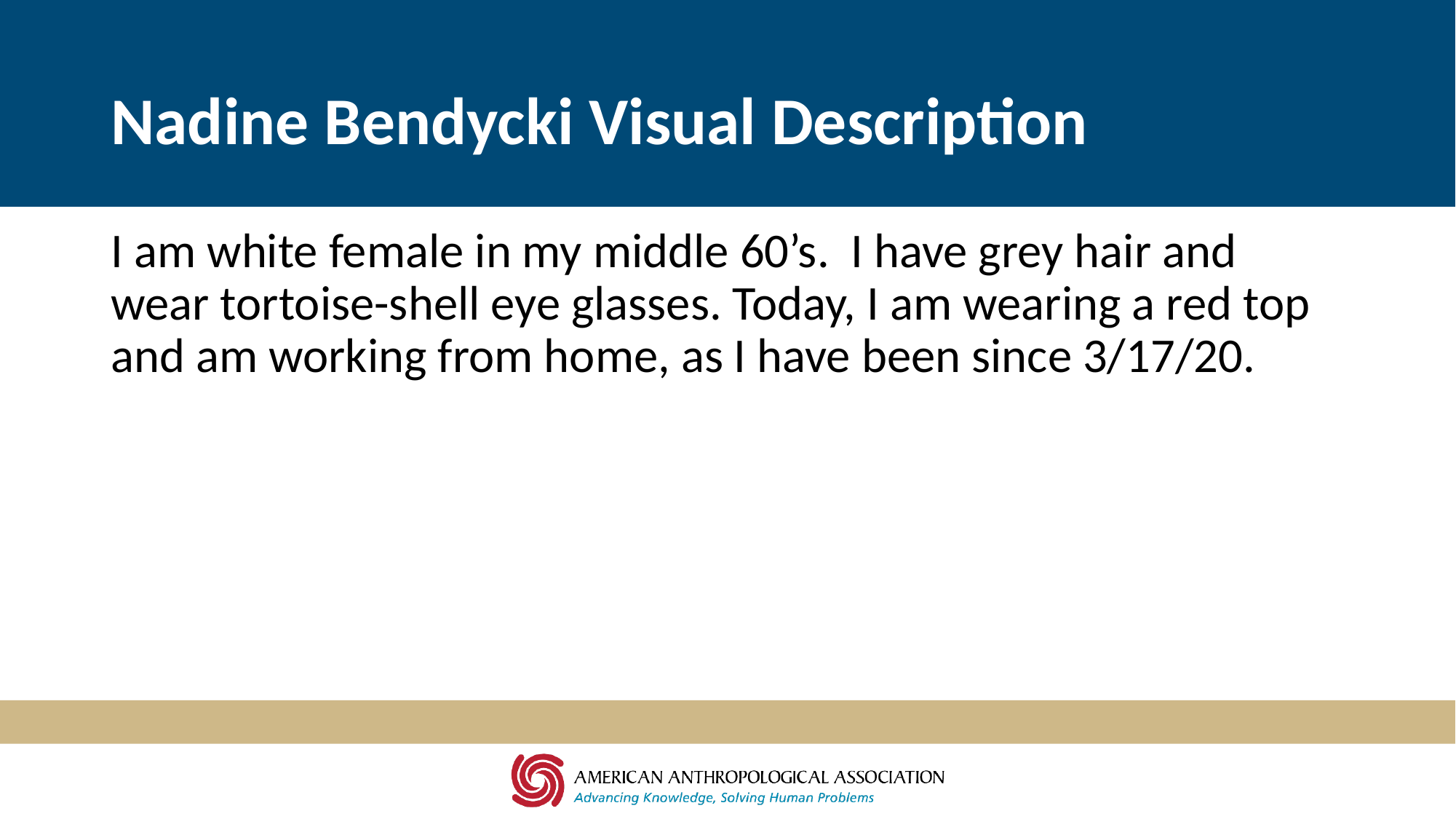

# Nadine Bendycki Visual Description
I am white female in my middle 60’s.  I have grey hair and wear tortoise-shell eye glasses. Today, I am wearing a red top and am working from home, as I have been since 3/17/20.